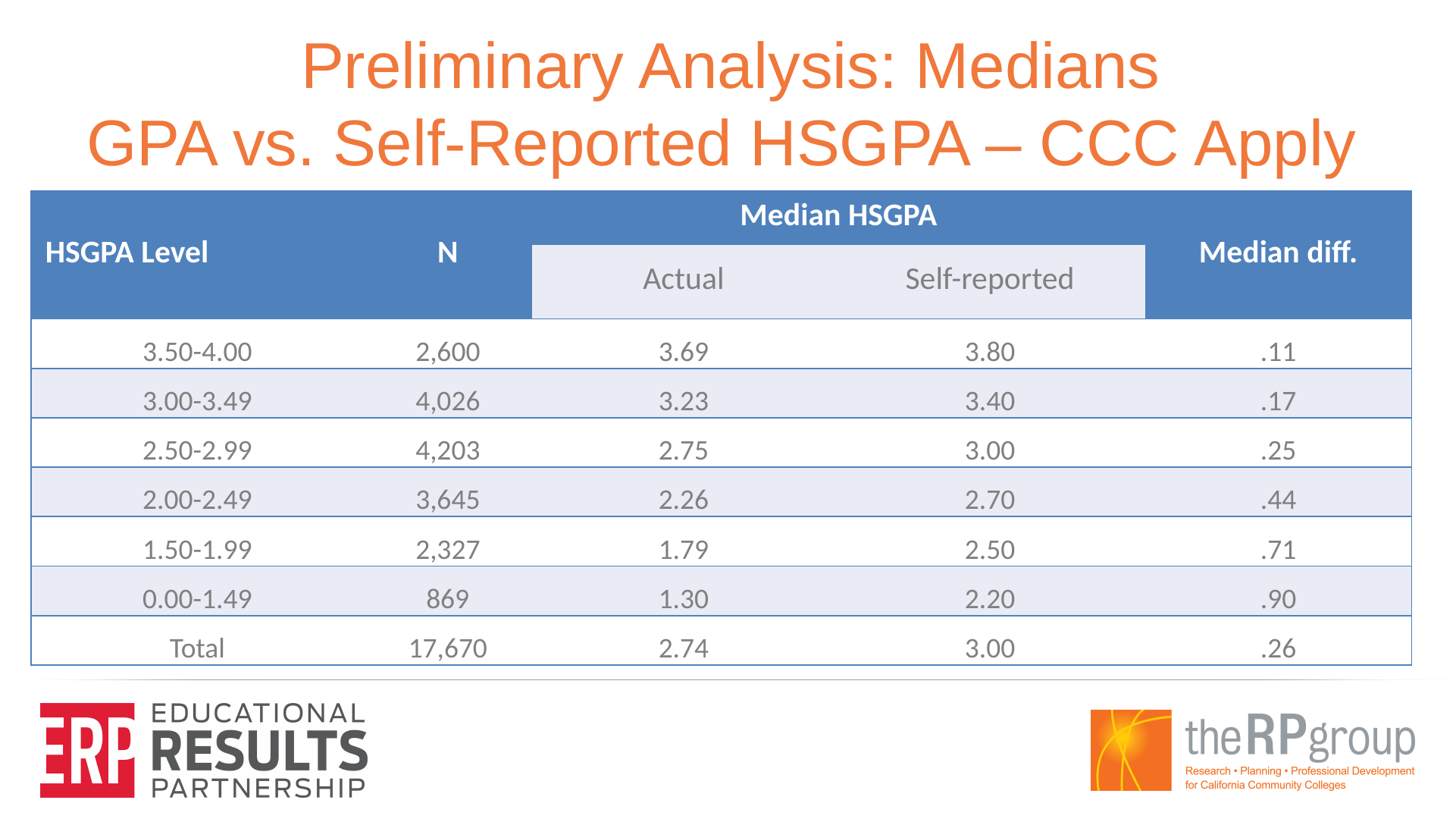

# Preliminary Analysis: Medians GPA vs. Self-Reported HSGPA – CCC Apply
| HSGPA Level | N | Median HSGPA |  | Median diff. |
| --- | --- | --- | --- | --- |
|  |  | Actual | Self-reported |  |
| 3.50-4.00 | 2,600 | 3.69 | 3.80 | .11 |
| 3.00-3.49 | 4,026 | 3.23 | 3.40 | .17 |
| 2.50-2.99 | 4,203 | 2.75 | 3.00 | .25 |
| 2.00-2.49 | 3,645 | 2.26 | 2.70 | .44 |
| 1.50-1.99 | 2,327 | 1.79 | 2.50 | .71 |
| 0.00-1.49 | 869 | 1.30 | 2.20 | .90 |
| Total | 17,670 | 2.74 | 3.00 | .26 |